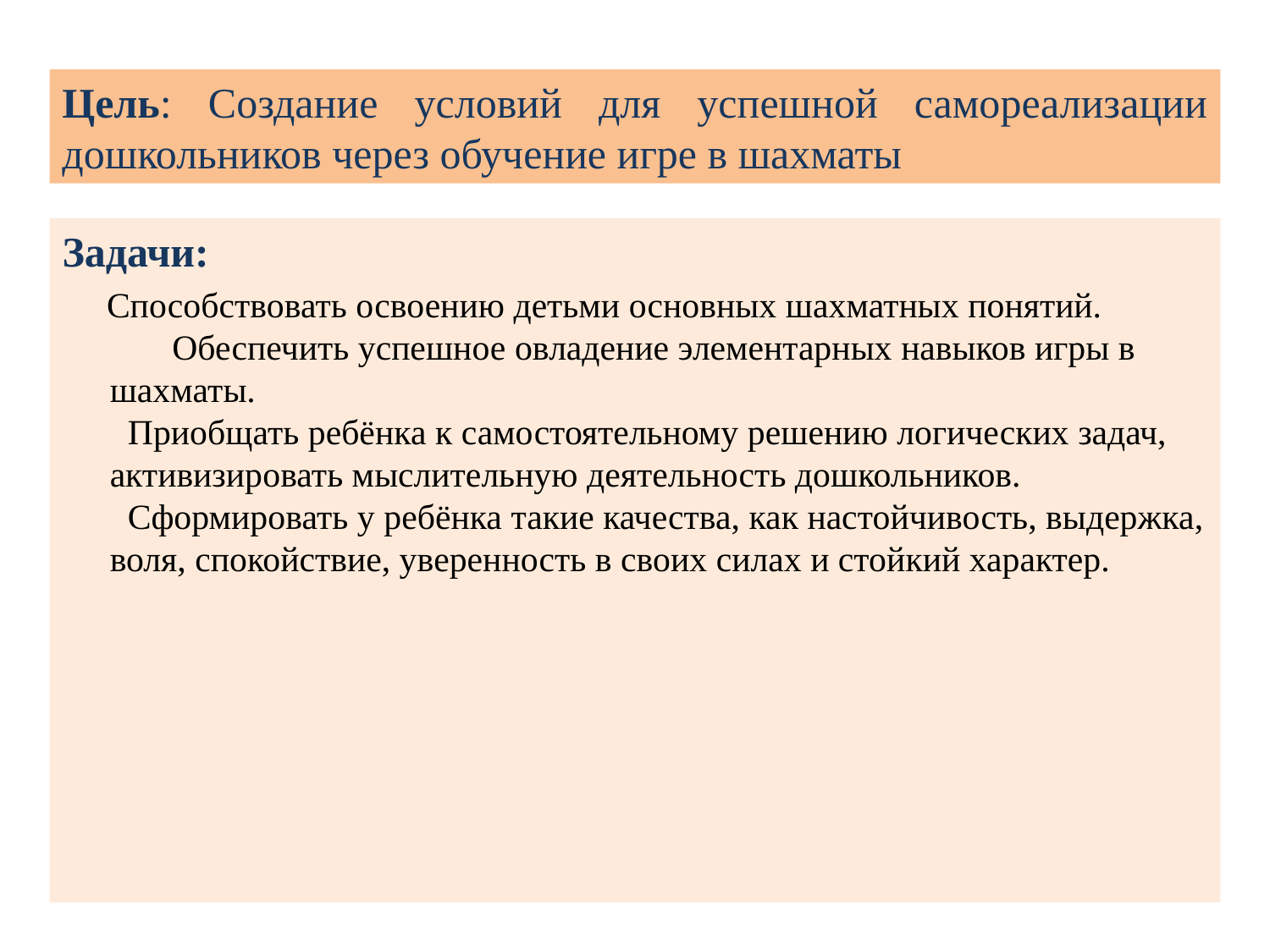

Цель: Создание условий для успешной самореализации дошкольников через обучение игре в шахматы
Задачи:
     Способствовать освоению детьми основных шахматных понятий.                   Обеспечить успешное овладение элементарных навыков игры в шахматы.                                                                                                              Приобщать ребёнка к самостоятельному решению логических задач, активизировать мыслительную деятельность дошкольников.                       Сформировать у ребёнка такие качества, как настойчивость, выдержка, воля, спокойствие, уверенность в своих силах и стойкий характер.